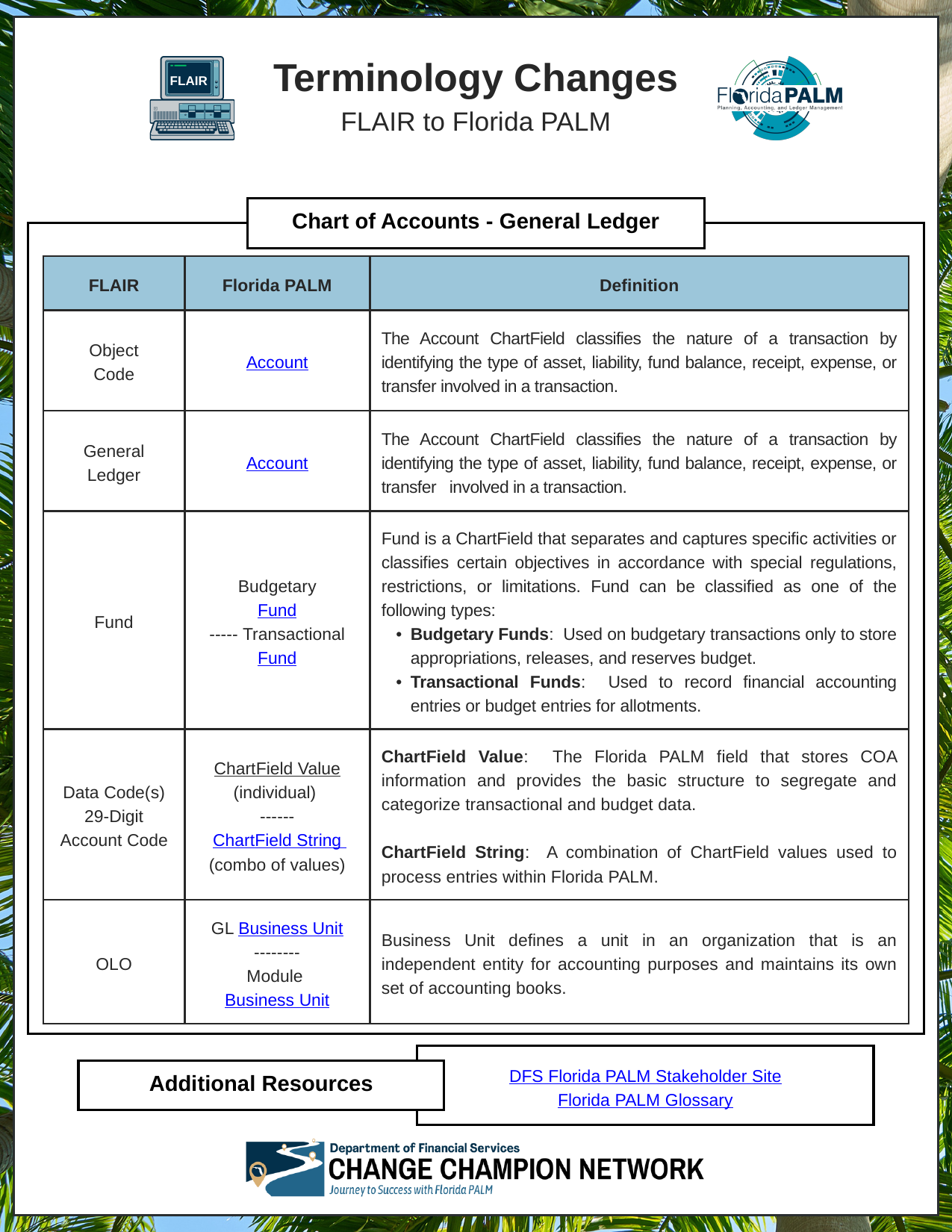

Terminology Changes
FLAIR to Florida PALM

FLAIR

Chart of Accounts - General Ledger

| FLAIR | Florida PALM | Definition |
| --- | --- | --- |
| Object Code | Account | The Account ChartField classifies the nature of a transaction by identifying the type of asset, liability, fund balance, receipt, expense, or transfer involved in a transaction. |
| General Ledger | Account | The Account ChartField classifies the nature of a transaction by identifying the type of asset, liability, fund balance, receipt, expense, or transfer involved in a transaction. |
| Fund | Budgetary Fund ----- Transactional Fund | Fund is a ChartField that separates and captures specific activities or classifies certain objectives in accordance with special regulations, restrictions, or limitations. Fund can be classified as one of the following types: Budgetary Funds: Used on budgetary transactions only to store appropriations, releases, and reserves budget. Transactional Funds: Used to record financial accounting entries or budget entries for allotments. |
| Data Code(s) 29-Digit Account Code | ChartField Value (individual) ------ ChartField String (combo of values) | ChartField Value: The Florida PALM field that stores COA information and provides the basic structure to segregate and categorize transactional and budget data. ChartField String: A combination of ChartField values used to process entries within Florida PALM. |
| OLO | GL Business Unit -------- Module Business Unit | Business Unit defines a unit in an organization that is an independent entity for accounting purposes and maintains its own set of accounting books. |

Additional Resources
DFS Florida PALM Stakeholder Site
Florida PALM Glossary